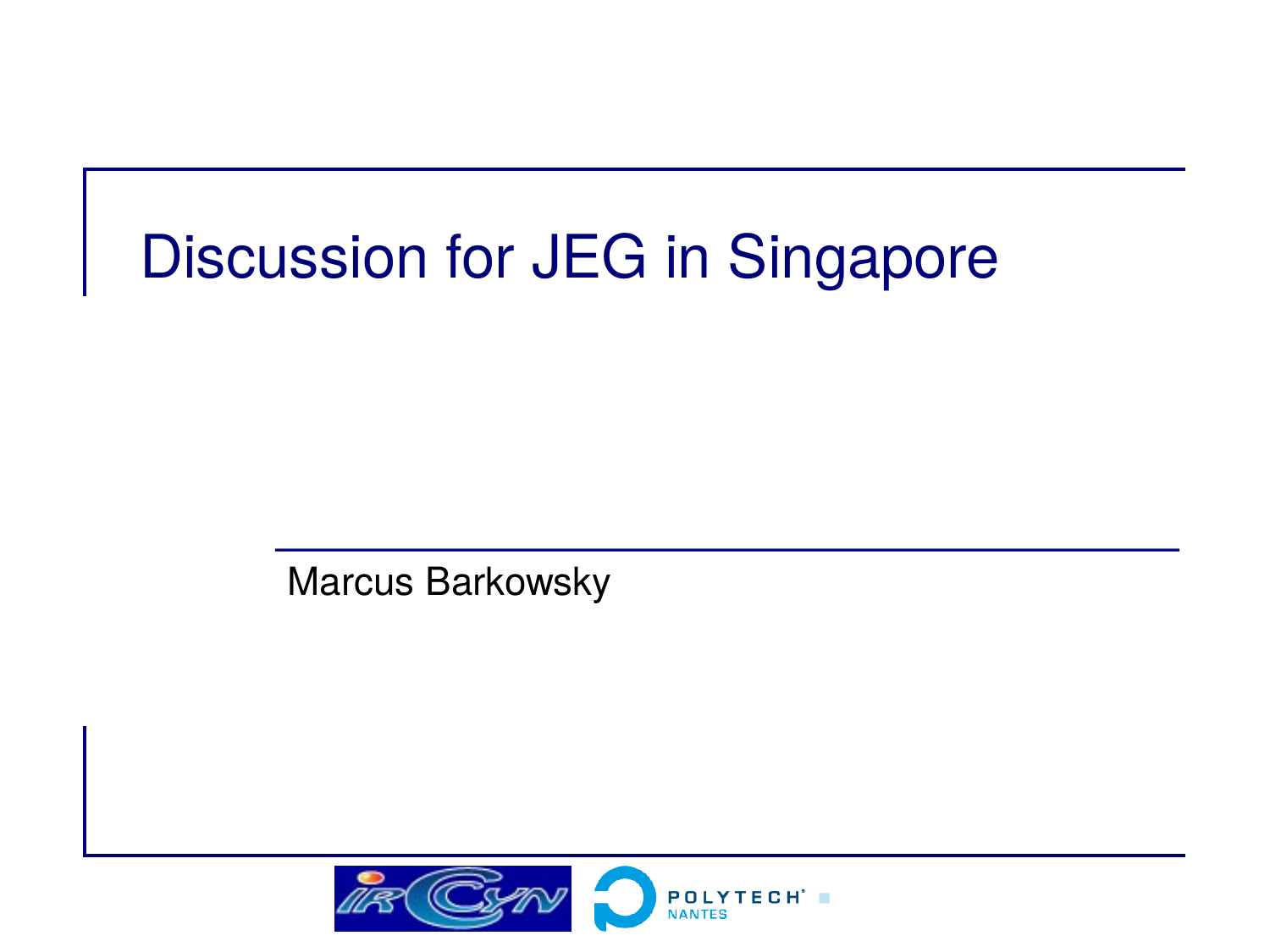

# Discussion for JEG in Singapore
Marcus Barkowsky